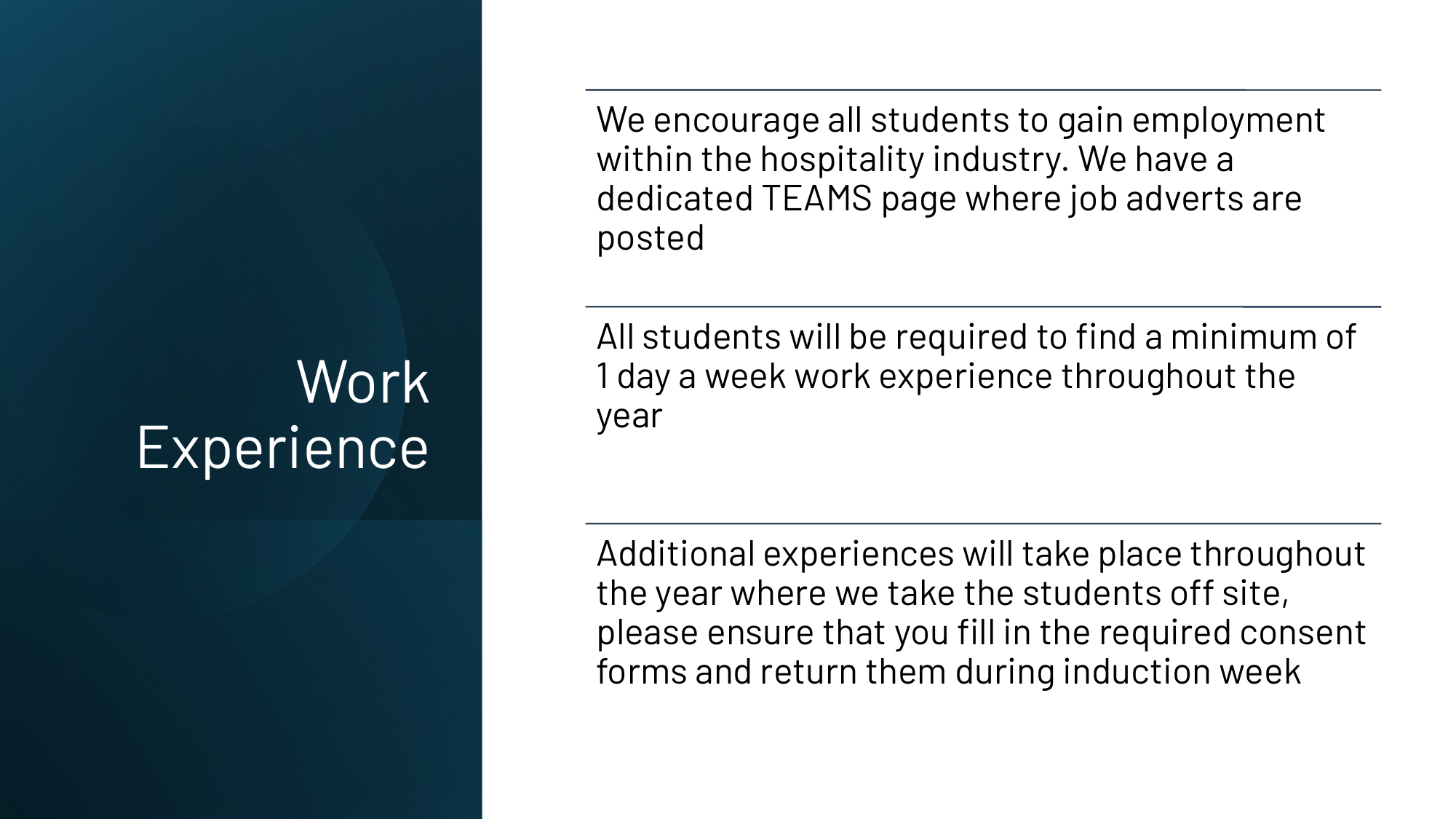

We encourage all students to gain employment within the hospitality industry. We have a dedicated TEAMS page where job adverts are posted
All students will be required to find a minimum of 1 day a week work experience throughout the year
Additional experiences will take place throughout the year where we take the students off site, please ensure that you fill in the required consent forms and return them during induction week

# Work Experience